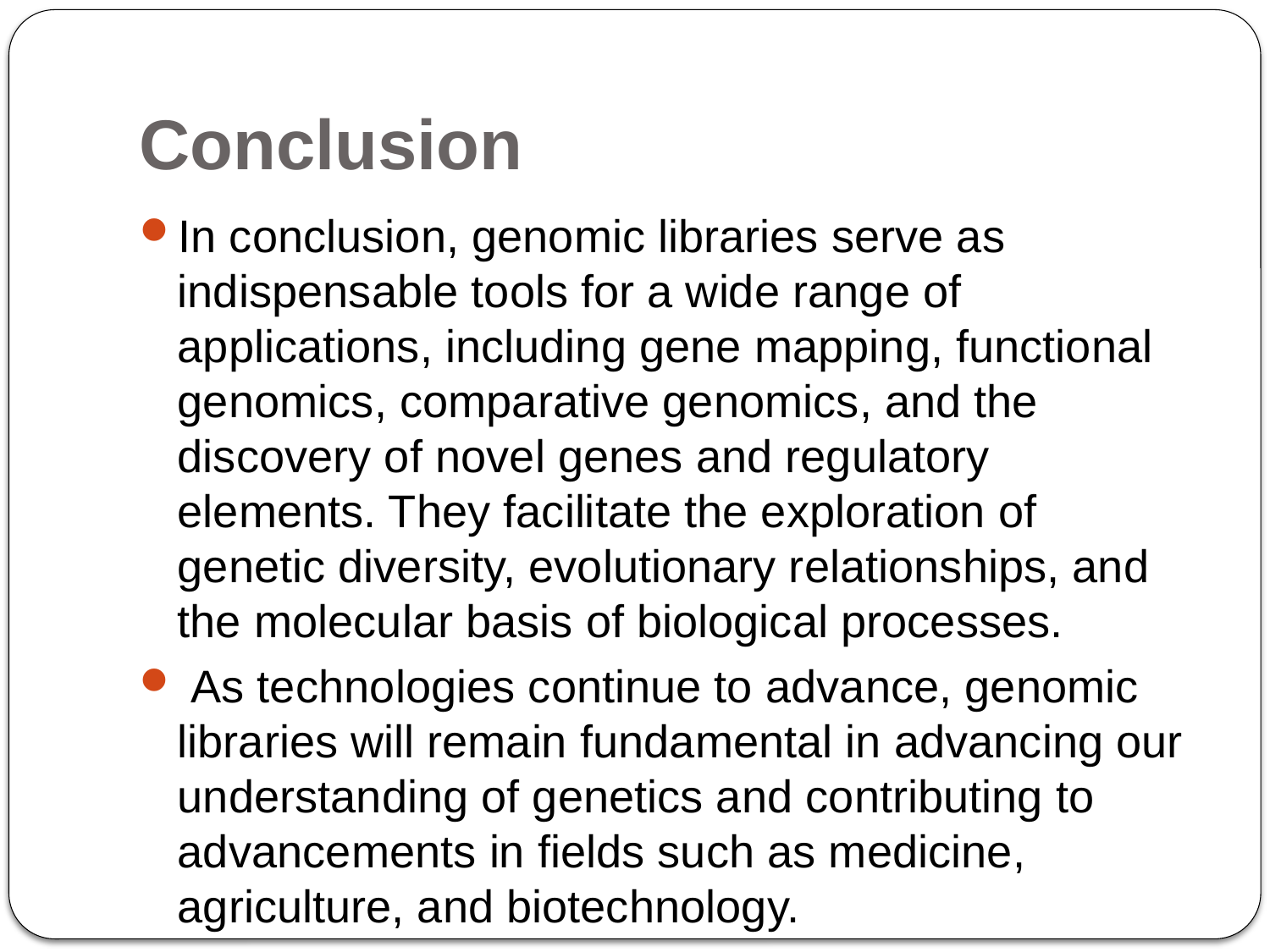

# Conclusion
In conclusion, genomic libraries serve as indispensable tools for a wide range of applications, including gene mapping, functional genomics, comparative genomics, and the discovery of novel genes and regulatory elements. They facilitate the exploration of genetic diversity, evolutionary relationships, and the molecular basis of biological processes.
 As technologies continue to advance, genomic libraries will remain fundamental in advancing our understanding of genetics and contributing to advancements in fields such as medicine, agriculture, and biotechnology.